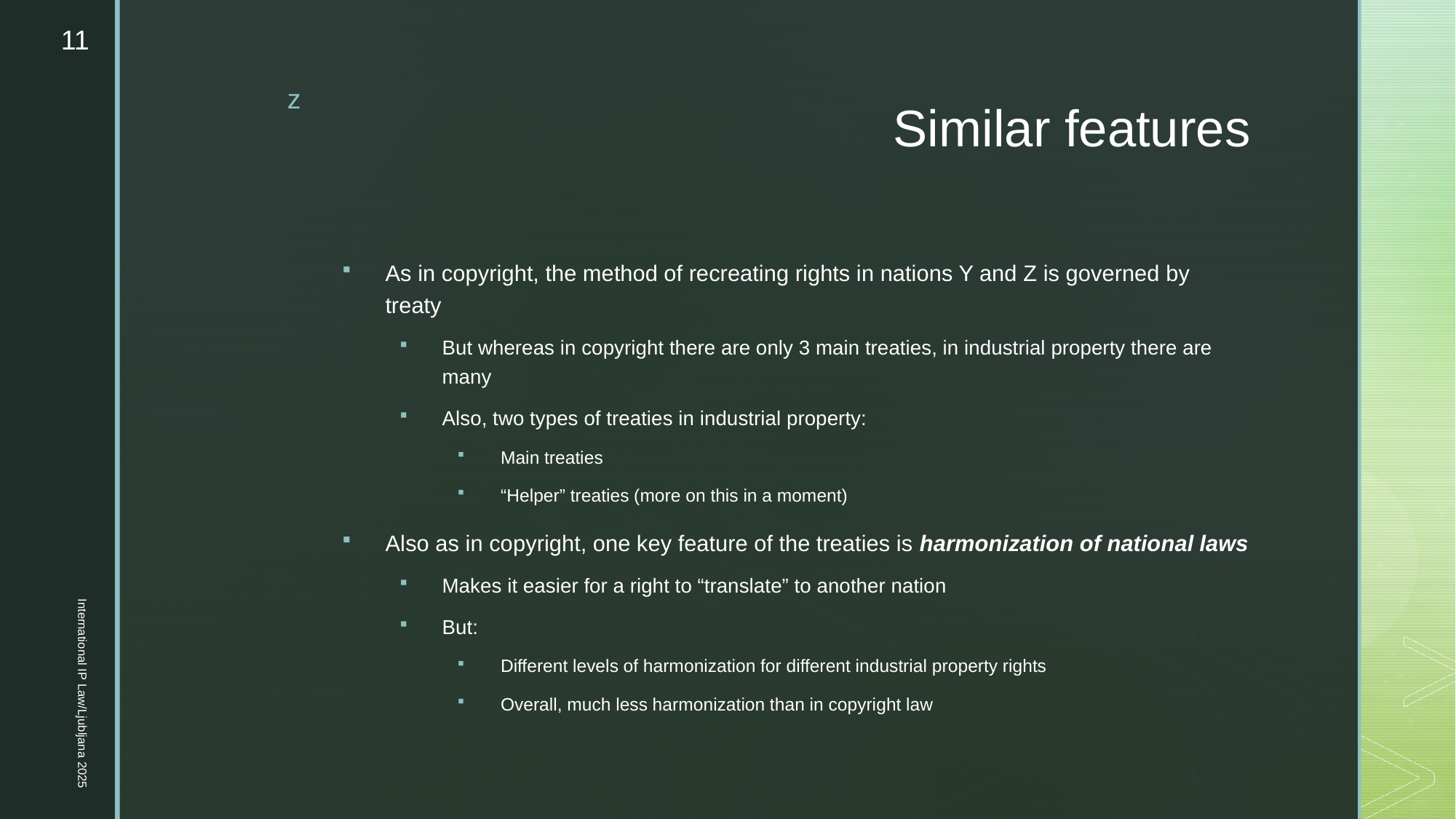

11
# Similar features
As in copyright, the method of recreating rights in nations Y and Z is governed by treaty
But whereas in copyright there are only 3 main treaties, in industrial property there are many
Also, two types of treaties in industrial property:
Main treaties
“Helper” treaties (more on this in a moment)
Also as in copyright, one key feature of the treaties is harmonization of national laws
Makes it easier for a right to “translate” to another nation
But:
Different levels of harmonization for different industrial property rights
Overall, much less harmonization than in copyright law
International IP Law/Ljubljana 2025